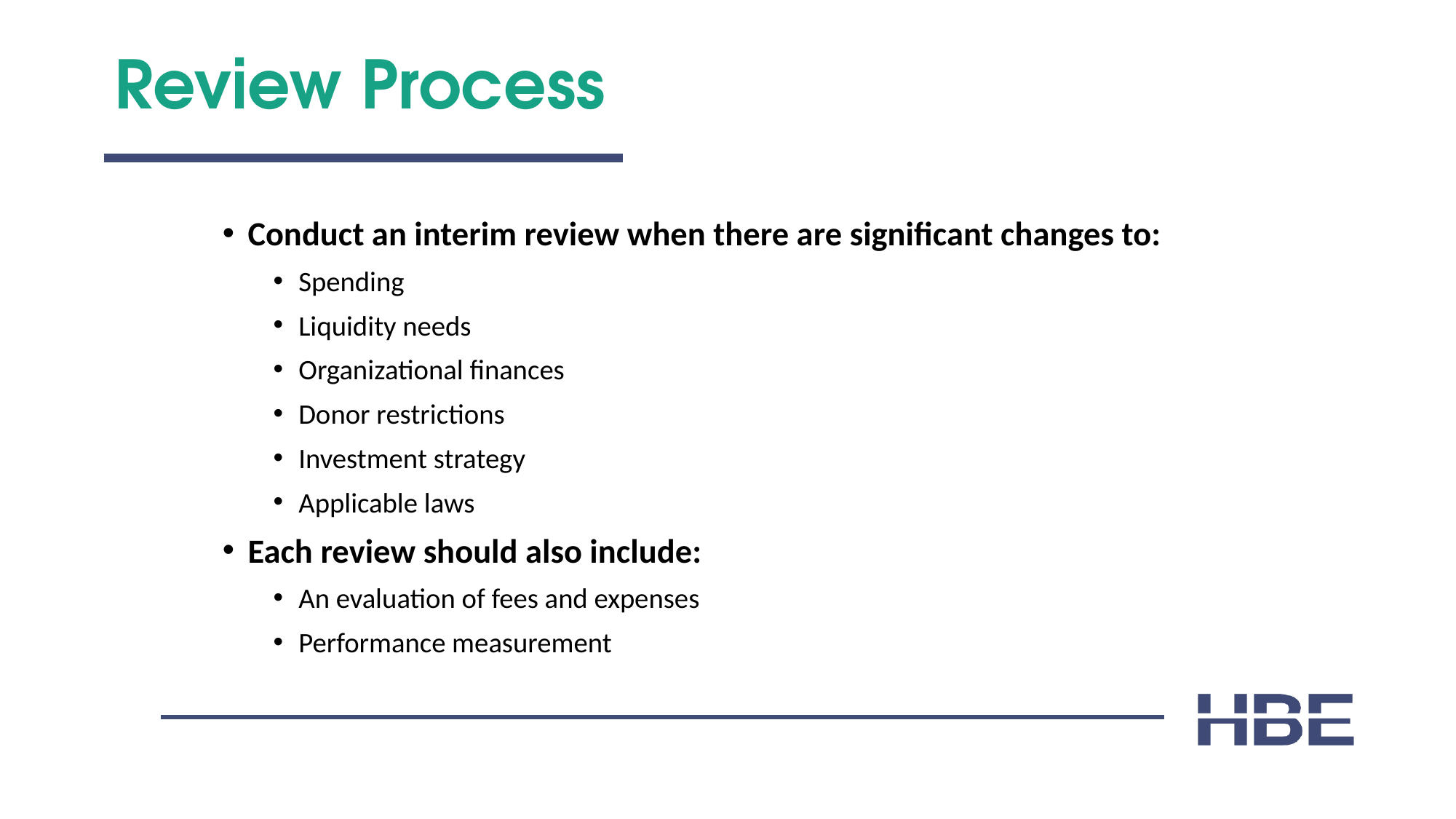

# Review Process
Conduct an interim review when there are significant changes to:
Spending
Liquidity needs
Organizational finances
Donor restrictions
Investment strategy
Applicable laws
Each review should also include:
An evaluation of fees and expenses
Performance measurement